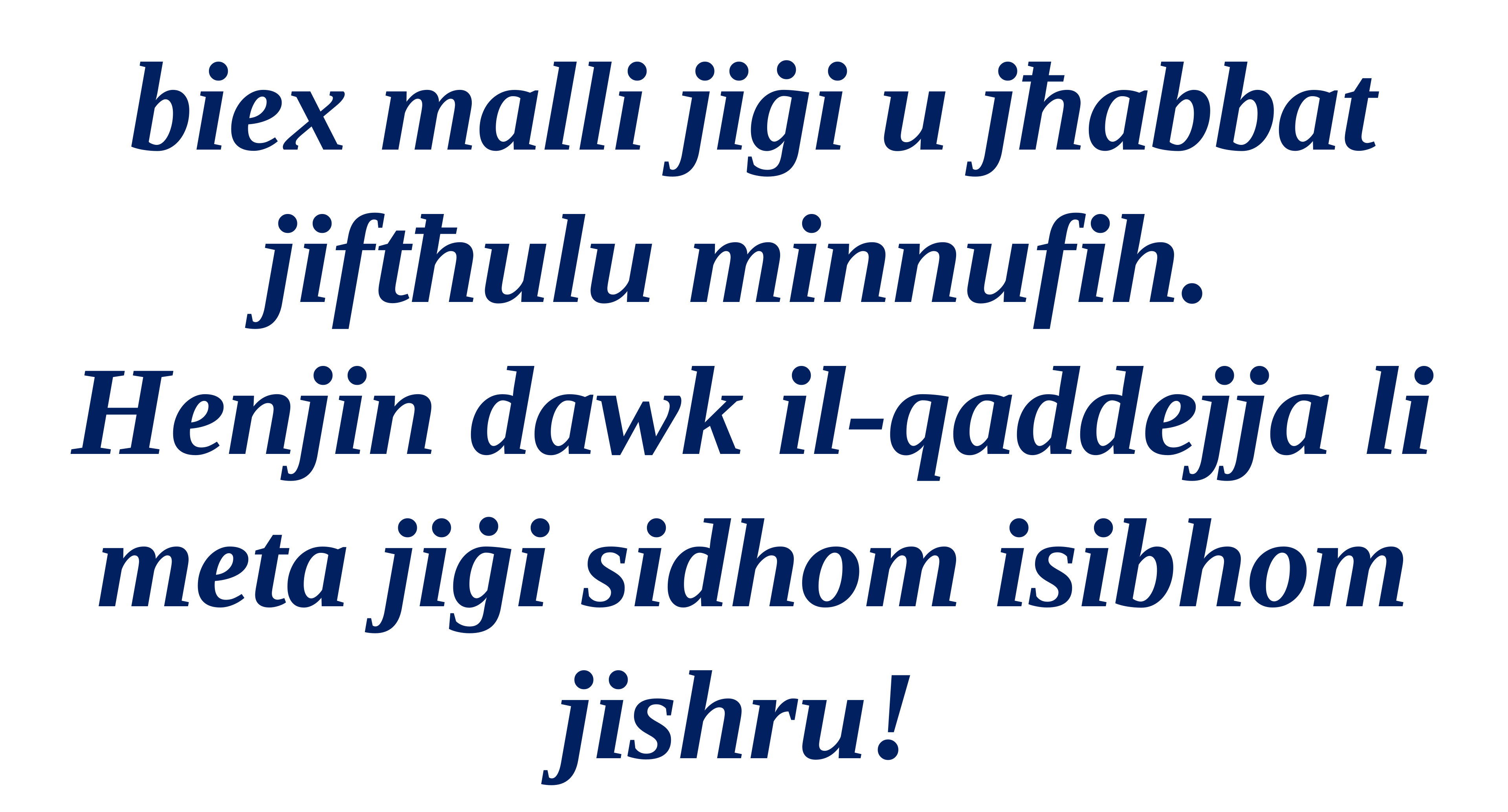

biex malli jiġi u jħabbat jiftħulu minnufih.
Henjin dawk il-qaddejja li meta jiġi sidhom isibhom jishru!